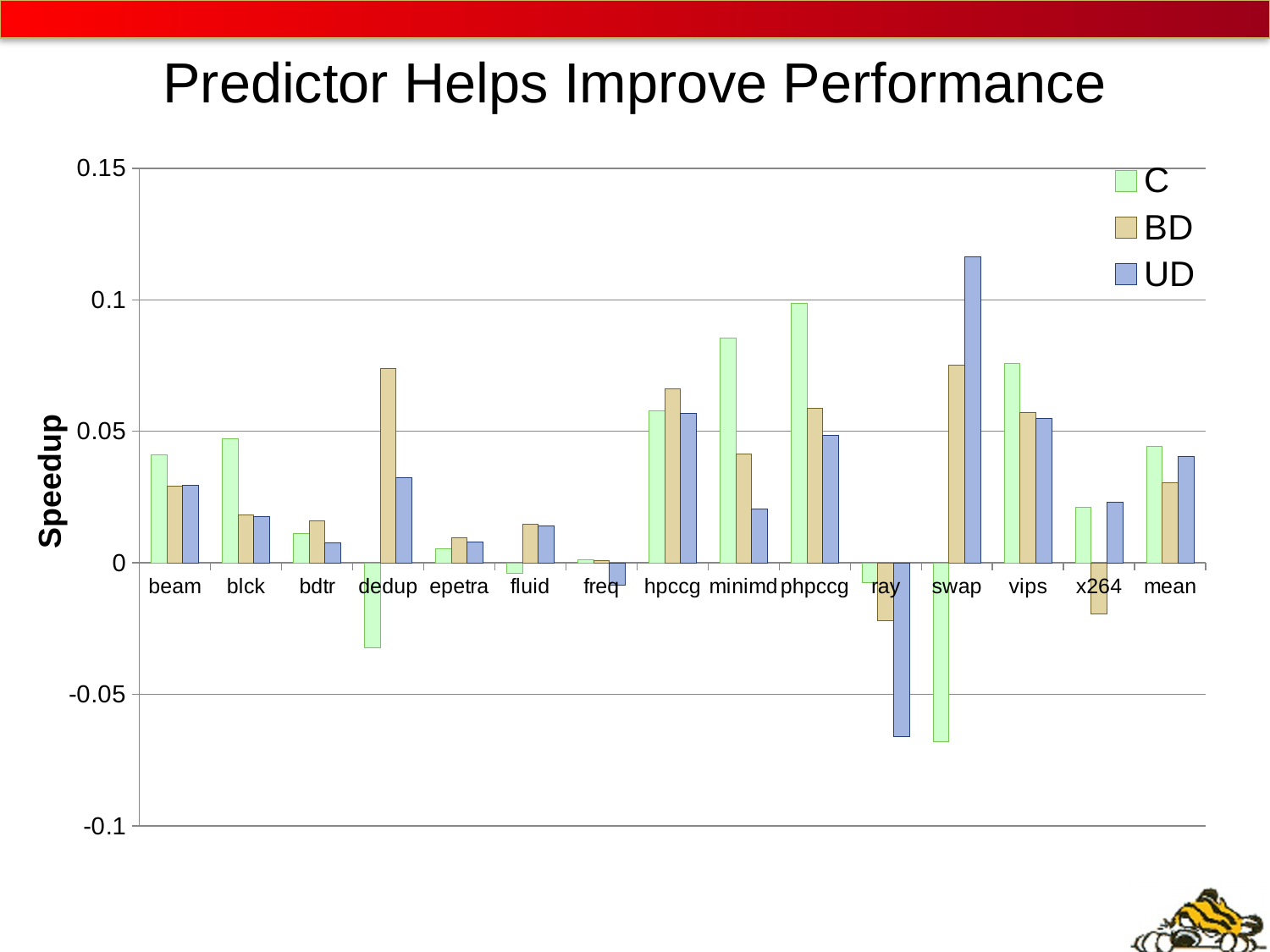

# Predictor Helps Improve Performance

### Chart

| Category | C | BD | UD |
|---|---|---|---|
| beam | 0.0410216132353196 | 0.0290578956072559 | 0.0293188330956622 |
| blck | 0.0470591570290202 | 0.0182524901238243 | 0.0176635570734536 |
| bdtr | 0.0111948379951607 | 0.0159182891306736 | 0.00761907138672071 |
| dedup | -0.0322553830672851 | 0.0739095147190928 | 0.0324590190589925 |
| epetra | 0.00539489269472692 | 0.00952693422046196 | 0.00800583716730875 |
| fluid | -0.00387714162122958 | 0.0147095427415166 | 0.0140806688037374 |
| freq | 0.00103025048905662 | 0.000938271016202948 | -0.00837942114984342 |
| hpccg | 0.0578988550855951 | 0.0661065925982113 | 0.0569123047851134 |
| minimd | 0.0854311935951935 | 0.041356351781459 | 0.0205248165925674 |
| phpccg | 0.0987769371807924 | 0.058716746765047 | 0.0483210922421671 |
| ray | -0.00745482532610017 | -0.0221398392769143 | -0.0661151827952206 |
| swap | -0.0680219705509011 | 0.0751624540542615 | 0.116402797914574 |
| vips | 0.0757889599665536 | 0.0570181949872769 | 0.0549637537362988 |
| x264 | 0.0210816737942524 | -0.0196187760782796 | 0.0230028873522712 |
| mean | 0.0441890608982926 | 0.0304804930904475 | 0.0405046696188117 |
Speedup